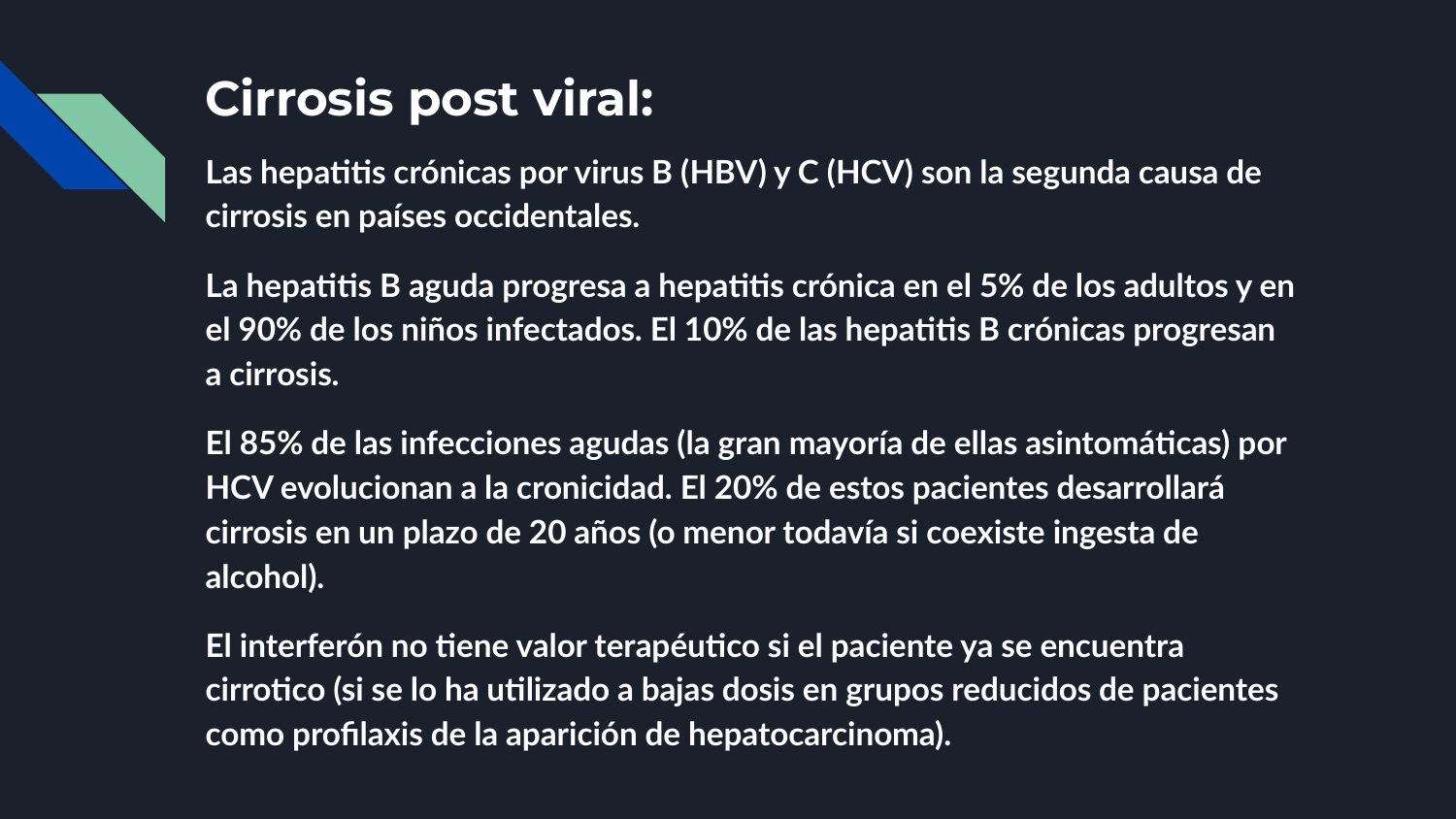

# Cirrosis post viral:
Las hepatitis crónicas por virus B (HBV) y C (HCV) son la segunda causa de cirrosis en países occidentales.
La hepatitis B aguda progresa a hepatitis crónica en el 5% de los adultos y en el 90% de los niños infectados. El 10% de las hepatitis B crónicas progresan a cirrosis.
El 85% de las infecciones agudas (la gran mayoría de ellas asintomáticas) por HCV evolucionan a la cronicidad. El 20% de estos pacientes desarrollará cirrosis en un plazo de 20 años (o menor todavía si coexiste ingesta de alcohol).
El interferón no tiene valor terapéutico si el paciente ya se encuentra cirrotico (si se lo ha utilizado a bajas dosis en grupos reducidos de pacientes como profilaxis de la aparición de hepatocarcinoma).